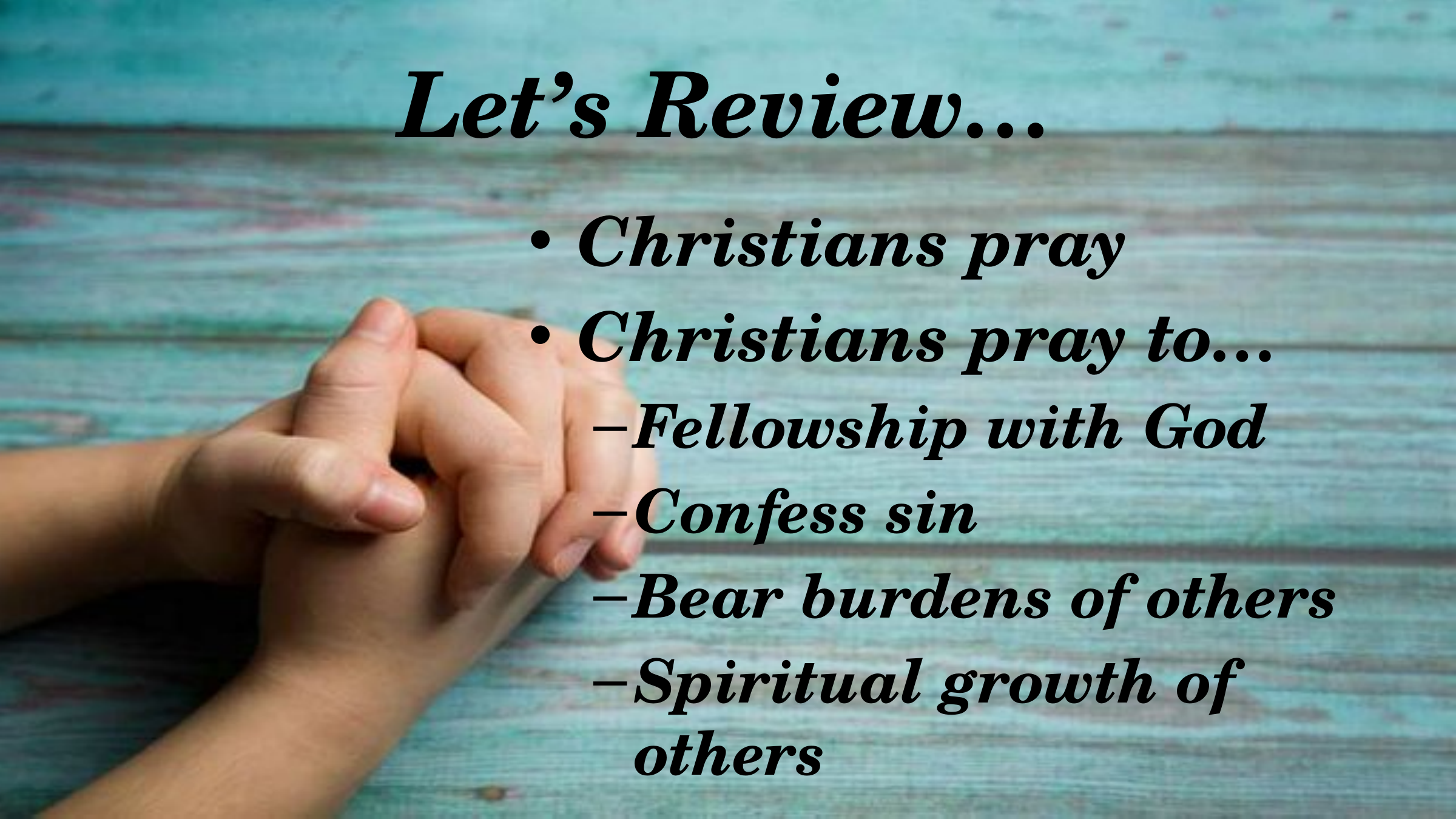

# Let’s Review…
Christians pray
Christians pray to…
Fellowship with God
Confess sin
Bear burdens of others
Spiritual growth of others